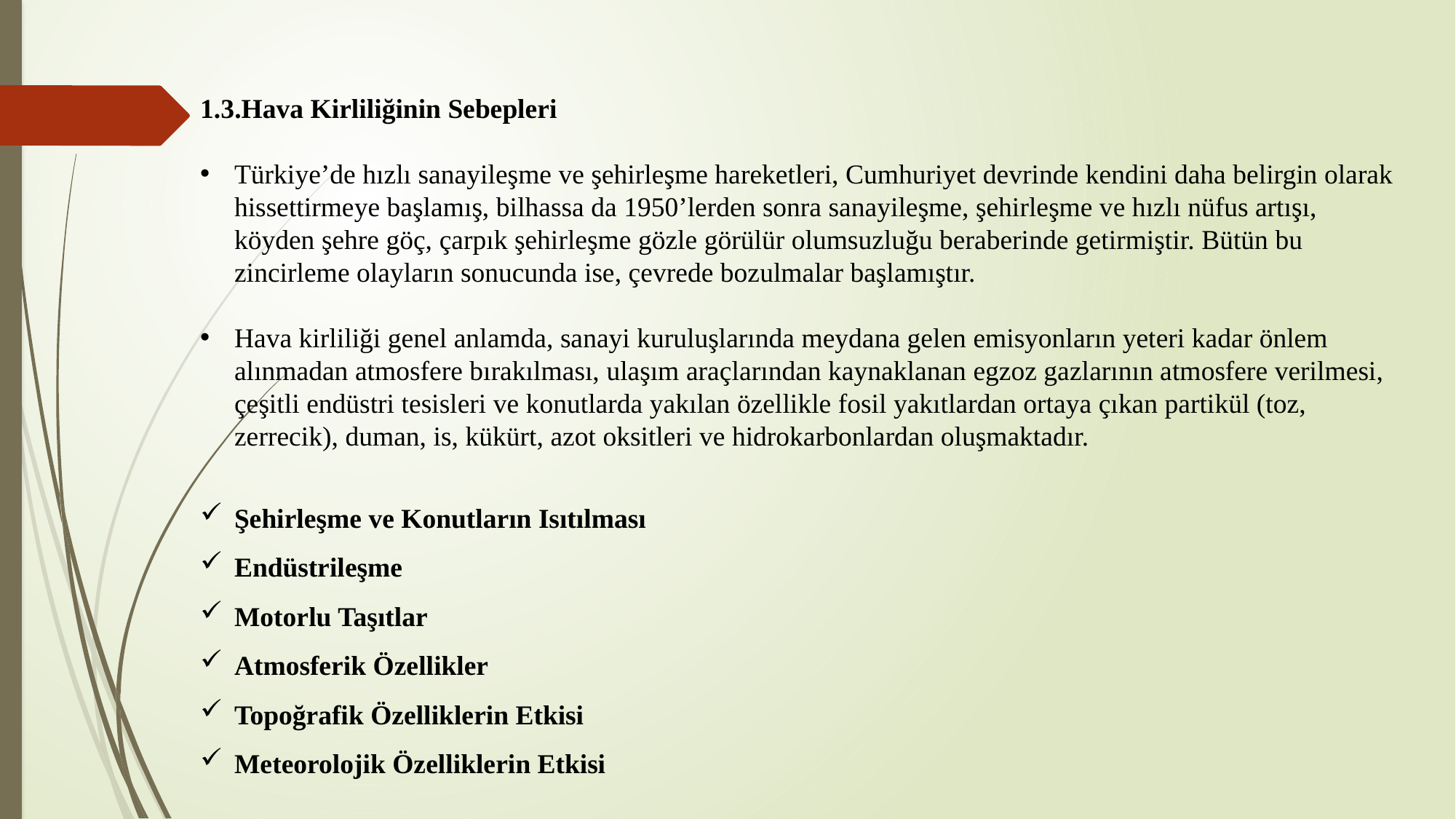

1.3.Hava Kirliliğinin Sebepleri

Türkiye’de hızlı sanayileşme ve şehirleşme hareketleri, Cumhuriyet devrinde kendini daha belirgin olarak hissettirmeye başlamış, bilhassa da 1950’lerden sonra sanayileşme, şehirleşme ve hızlı nüfus artışı, köyden şehre göç, çarpık şehirleşme gözle görülür olumsuzluğu beraberinde getirmiştir. Bütün bu zincirleme olayların sonucunda ise, çevrede bozulmalar başlamıştır.

Hava kirliliği genel anlamda, sanayi kuruluşlarında meydana gelen emisyonların yeteri kadar önlem alınmadan atmosfere bırakılması, ulaşım araçlarından kaynaklanan egzoz gazlarının atmosfere verilmesi, çeşitli endüstri tesisleri ve konutlarda yakılan özellikle fosil yakıtlardan ortaya çıkan partikül (toz, zerrecik), duman, is, kükürt, azot oksitleri ve hidrokarbonlardan oluşmaktadır.

Şehirleşme ve Konutların Isıtılması
Endüstrileşme
Motorlu Taşıtlar
Atmosferik Özellikler
Topoğrafik Özelliklerin Etkisi
Meteorolojik Özelliklerin Etkisi